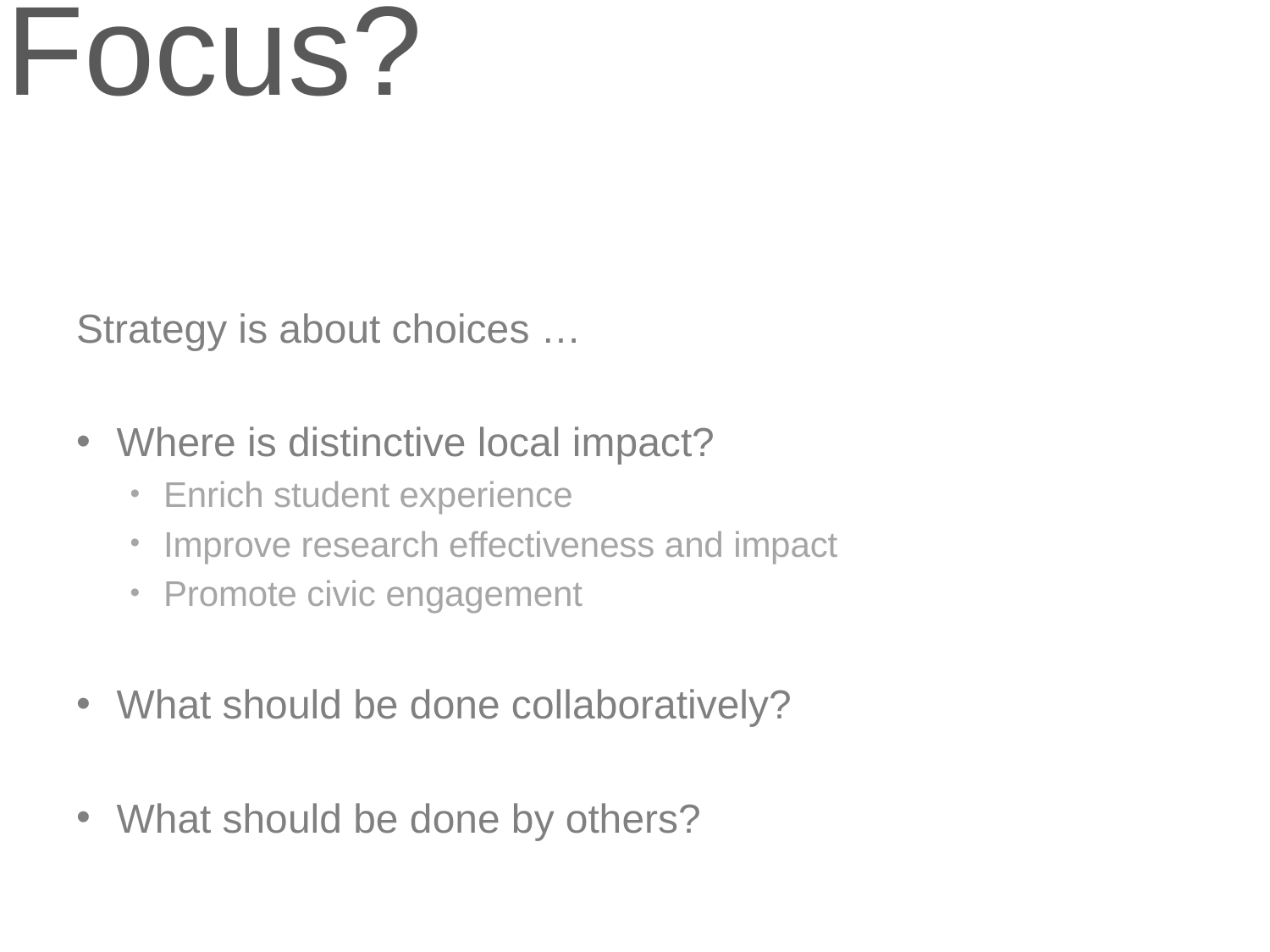

# Focus?
Strategy is about choices …

Where is distinctive local impact?
Enrich student experience
Improve research effectiveness and impact
Promote civic engagement

What should be done collaboratively?

What should be done by others?